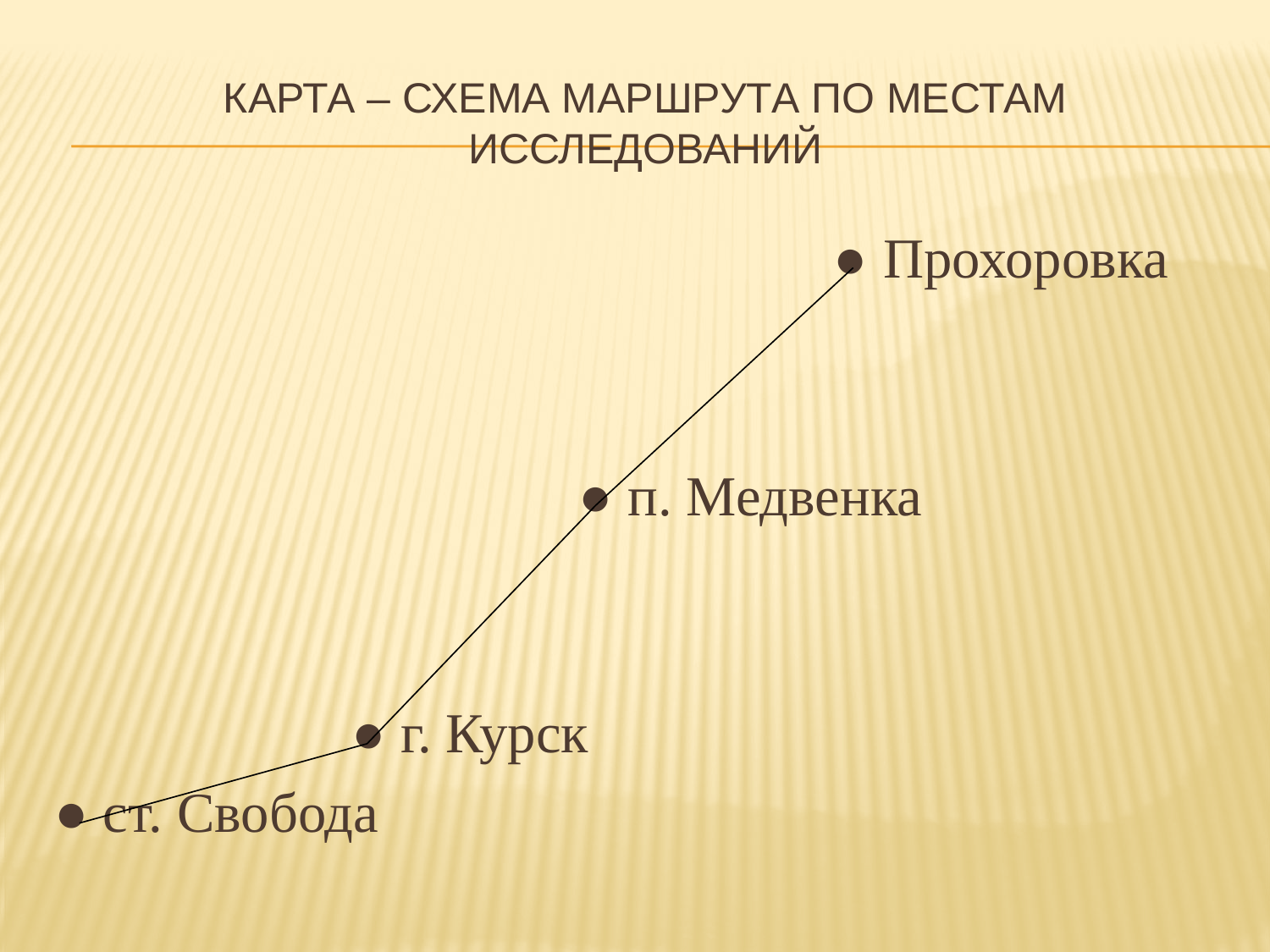

# КАРТА – СХЕМА МАРШРУТА ПО МЕСТАМ ИССЛЕДОВАНИЙ
                                                       ● Прохоровка

                                     ● п. Медвенка

                     ● г. Курск
● ст. Свобода